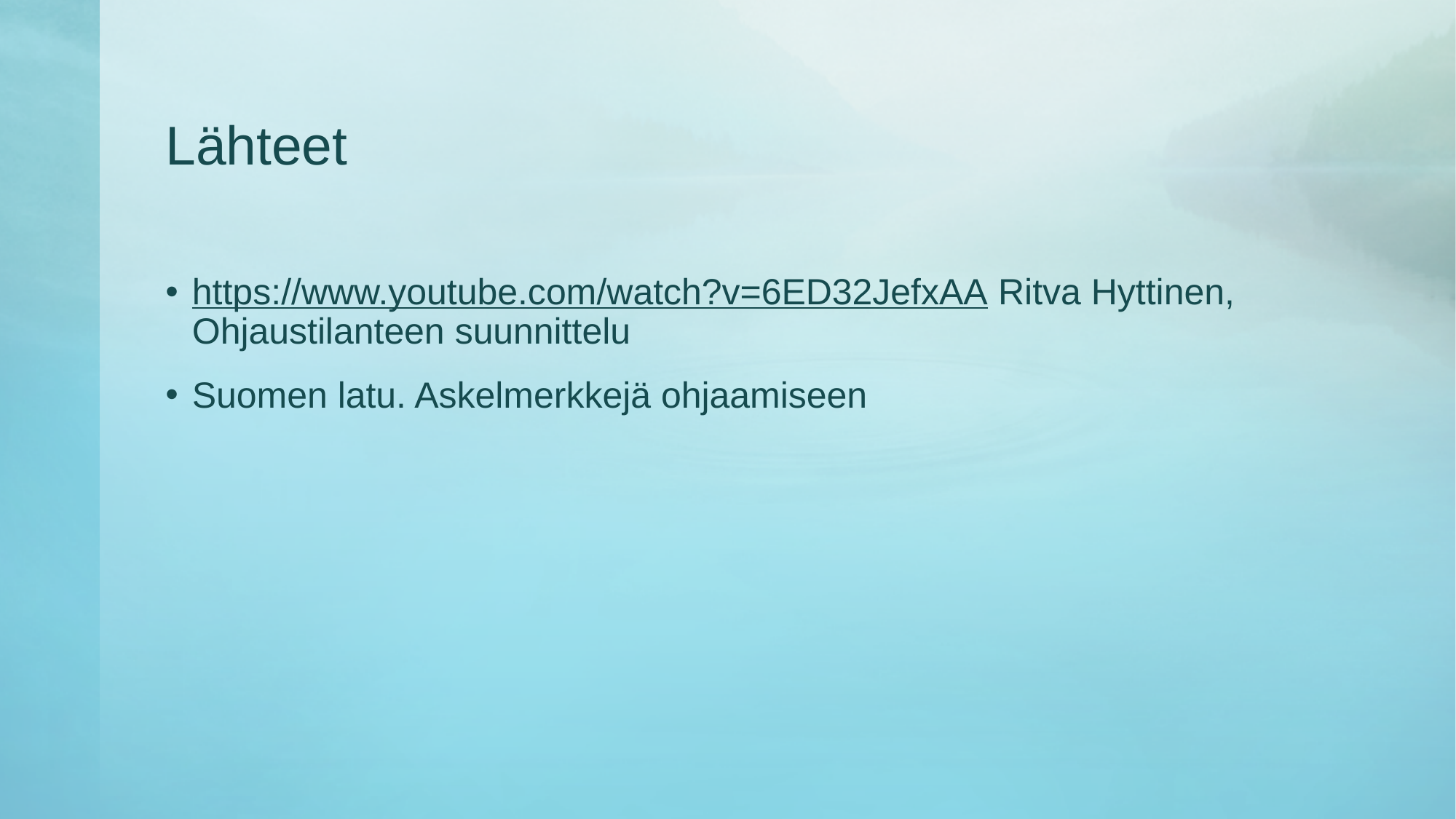

# Lähteet

https://www.youtube.com/watch?v=6ED32JefxAA Ritva Hyttinen, Ohjaustilanteen suunnittelu
Suomen latu. Askelmerkkejä ohjaamiseen